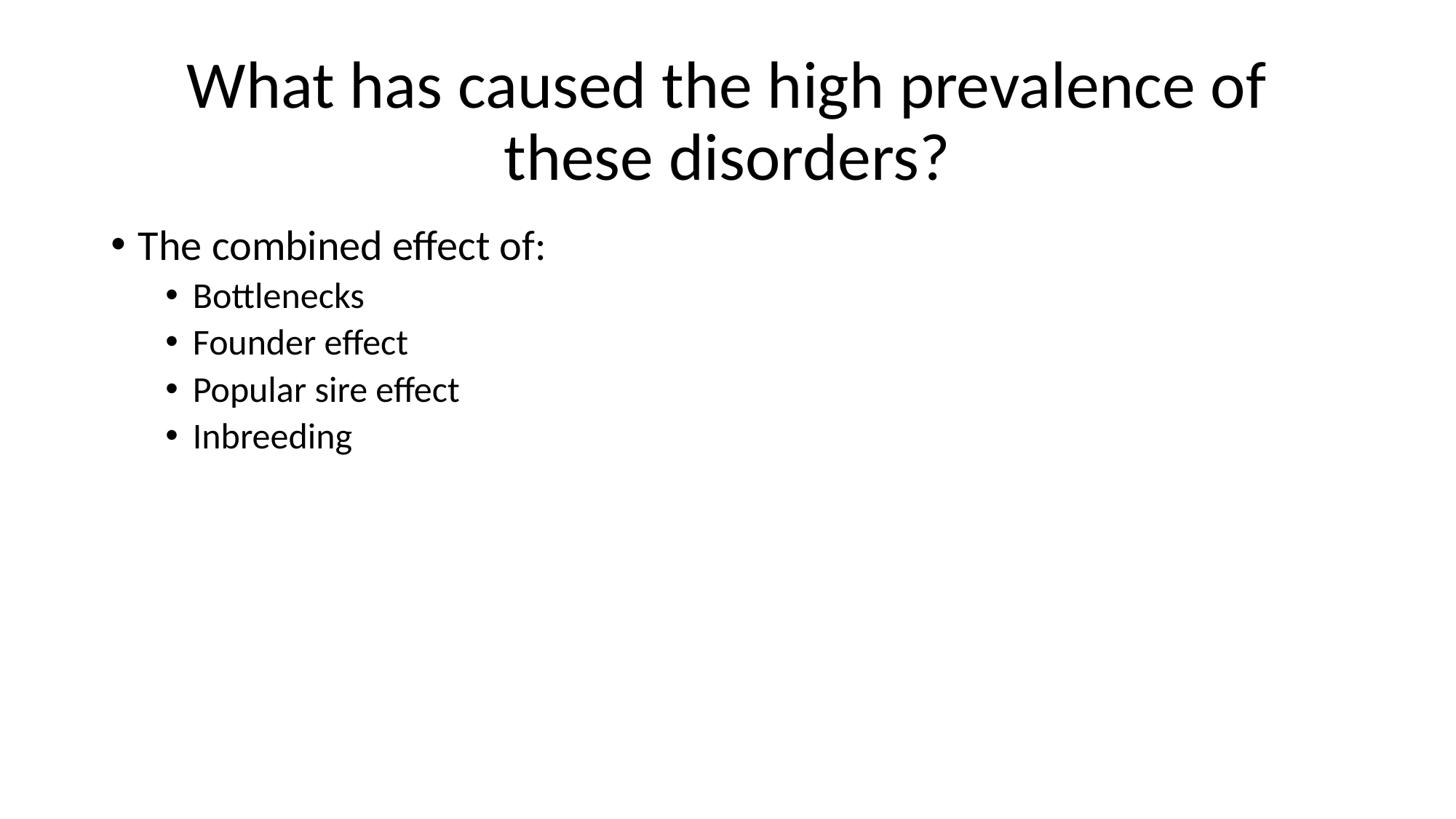

# What has caused the high prevalence of these disorders?
The combined effect of:
Bottlenecks
Founder effect
Popular sire effect
Inbreeding